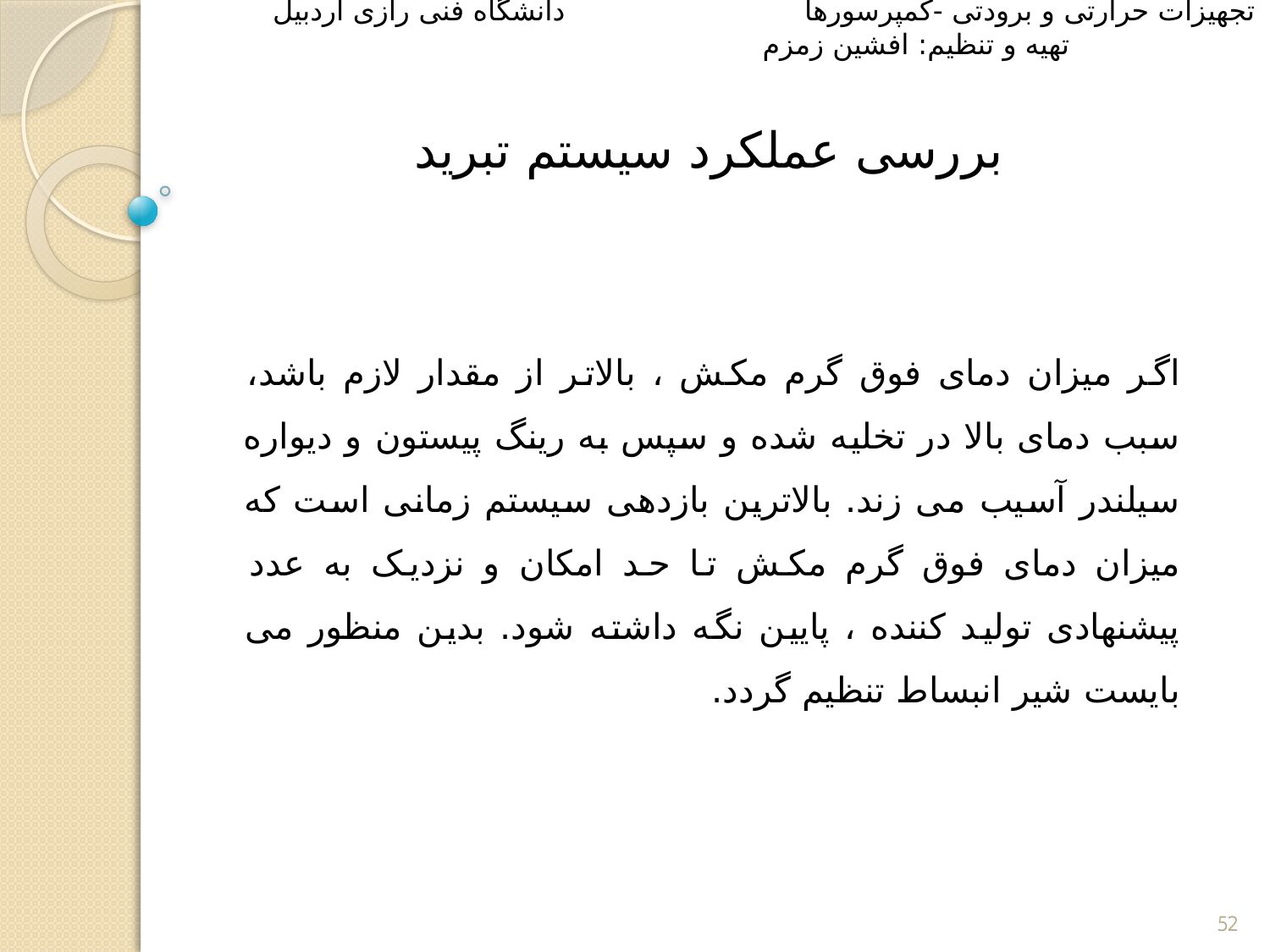

تجهیزات حرارتی و برودتی -کمپرسورها                           دانشگاه فنی رازی اردبیل                                  تهیه و تنظیم: افشین زمزم

بررسی عملکرد سیستم تبرید

اگر میزان دمای فوق گرم مکش ، بالاتر از مقدار لازم باشد، سبب دمای بالا در تخلیه شده و سپس به رینگ پیستون و دیواره سیلندر آسیب می زند. بالاترین بازدهی سیستم زمانی است که میزان دمای فوق گرم مکش تا حد امکان و نزدیک به عدد پیشنهادی تولید کننده ، پایین نگه داشته شود. بدین منظور می بایست شیر انبساط تنظیم گردد.
52